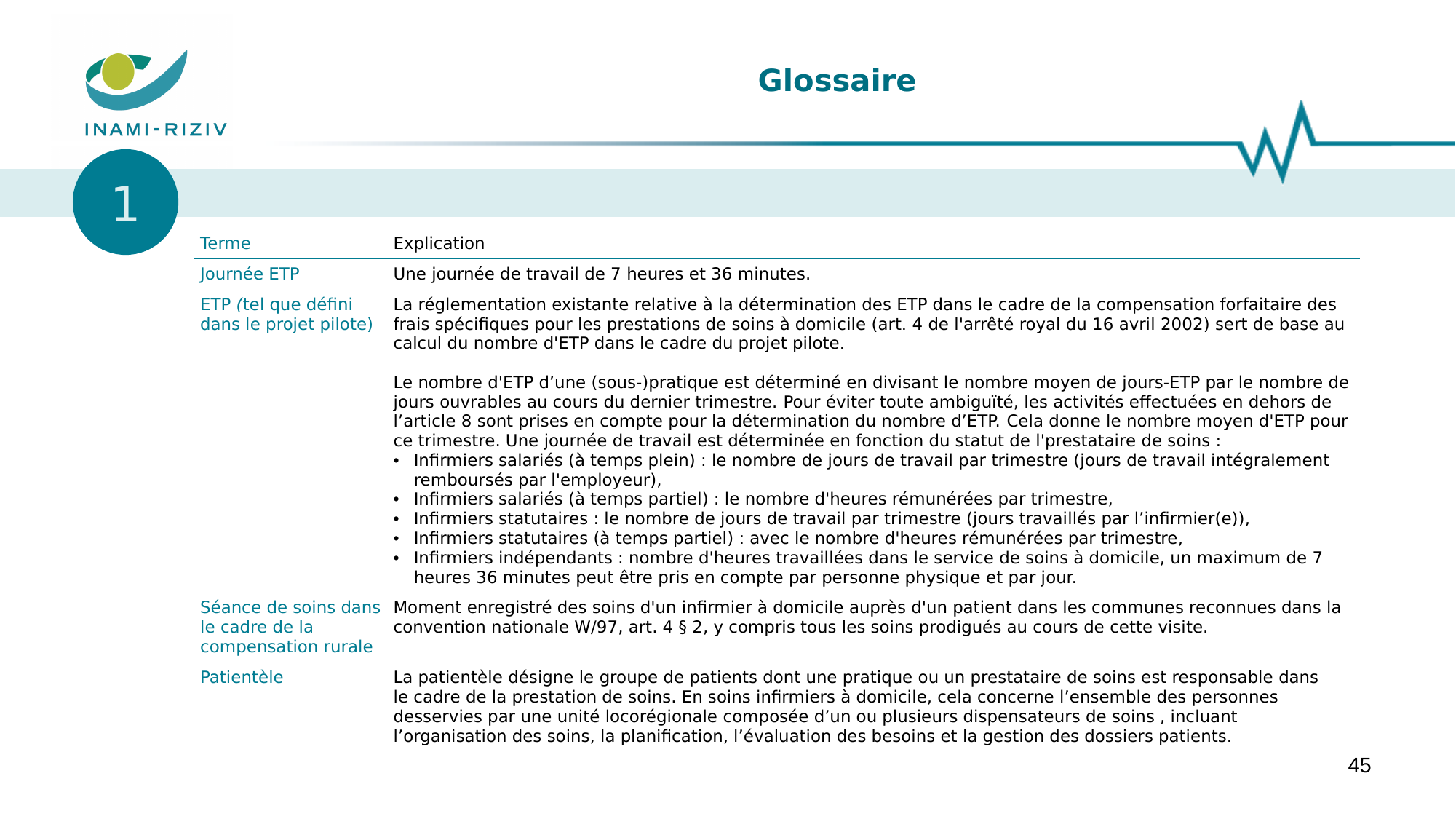

# Glossaire
1
| Terme | Explication |
| --- | --- |
| Journée ETP | Une journée de travail de 7 heures et 36 minutes. |
| ETP (tel que défini dans le projet pilote) | La réglementation existante relative à la détermination des ETP dans le cadre de la compensation forfaitaire des frais spécifiques pour les prestations de soins à domicile (art. 4 de l'arrêté royal du 16 avril 2002) sert de base au calcul du nombre d'ETP dans le cadre du projet pilote. Le nombre d'ETP d’une (sous-)pratique est déterminé en divisant le nombre moyen de jours-ETP par le nombre de jours ouvrables au cours du dernier trimestre. Pour éviter toute ambiguïté, les activités effectuées en dehors de l’article 8 sont prises en compte pour la détermination du nombre d’ETP. Cela donne le nombre moyen d'ETP pour ce trimestre. Une journée de travail est déterminée en fonction du statut de l'prestataire de soins : Infirmiers salariés (à temps plein) : le nombre de jours de travail par trimestre (jours de travail intégralement remboursés par l'employeur), Infirmiers salariés (à temps partiel) : le nombre d'heures rémunérées par trimestre, Infirmiers statutaires : le nombre de jours de travail par trimestre (jours travaillés par l’infirmier(e)), Infirmiers statutaires (à temps partiel) : avec le nombre d'heures rémunérées par trimestre, Infirmiers indépendants : nombre d'heures travaillées dans le service de soins à domicile, un maximum de 7 heures 36 minutes peut être pris en compte par personne physique et par jour. |
| Séance de soins dans le cadre de la compensation rurale | Moment enregistré des soins d'un infirmier à domicile auprès d'un patient dans les communes reconnues dans la convention nationale W/97, art. 4 § 2, y compris tous les soins prodigués au cours de cette visite. |
| Patientèle | La patientèle désigne le groupe de patients dont une pratique ou un prestataire de soins est responsable dans le cadre de la prestation de soins. En soins infirmiers à domicile, cela concerne l’ensemble des personnes desservies par une unité locorégionale composée d’un ou plusieurs dispensateurs de soins , incluant l’organisation des soins, la planification, l’évaluation des besoins et la gestion des dossiers patients. |
|  |  |
45